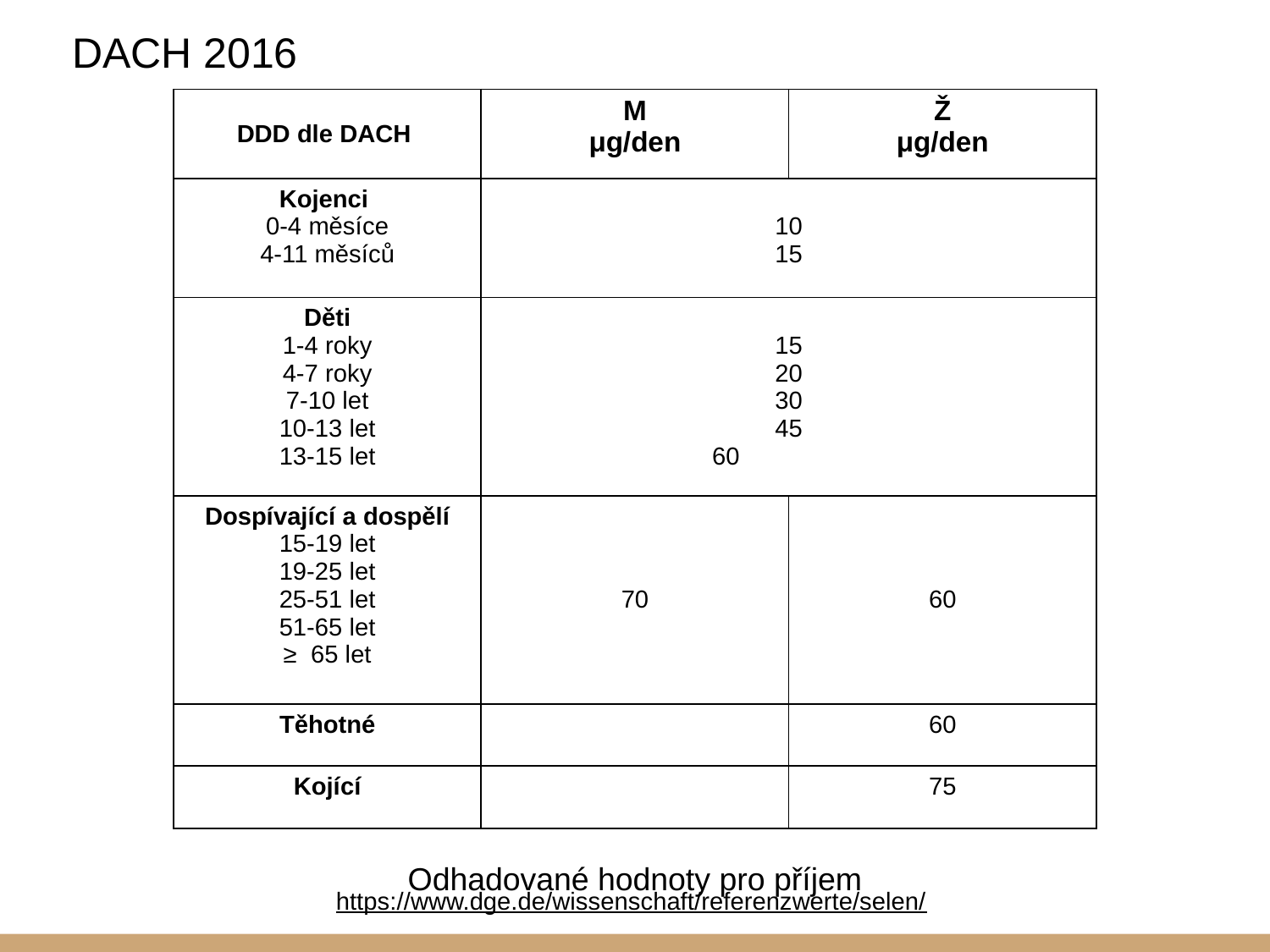

# DACH 2016
| DDD dle DACH | M μg/den | Ž μg/den |
| --- | --- | --- |
| Kojenci 0-4 měsíce 4-11 měsíců | 10 15 |  |
| Děti 1-4 roky 4-7 roky 7-10 let 10-13 let 13-15 let | 15 20 30 45 60 |  |
| Dospívající a dospělí 15-19 let 19-25 let 25-51 let 51-65 let ≥ 65 let | 70 | 60 |
| Těhotné |  | 60 |
| Kojící |  | 75 |
Odhadované hodnoty pro příjem
https://www.dge.de/wissenschaft/referenzwerte/selen/